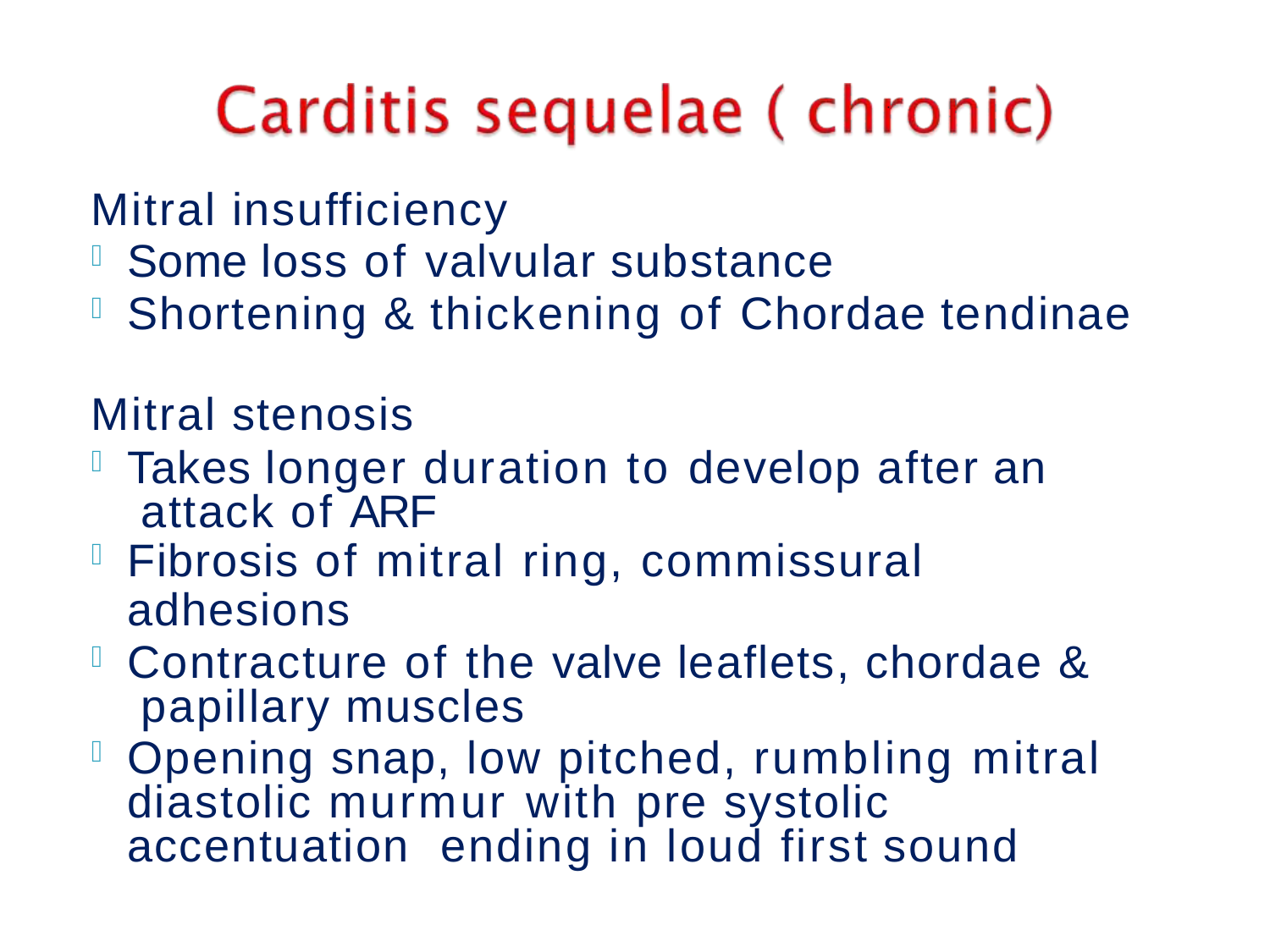

Mitral insufficiency
Some loss of valvular substance
Shortening & thickening of Chordae tendinae
Mitral stenosis
Takes longer duration to develop after an  attack of ARF
Fibrosis of mitral ring, commissural adhesions
Contracture of the valve leaflets, chordae &  papillary muscles
Opening snap, low pitched, rumbling mitral  diastolic murmur with pre systolic accentuation  ending in loud first sound